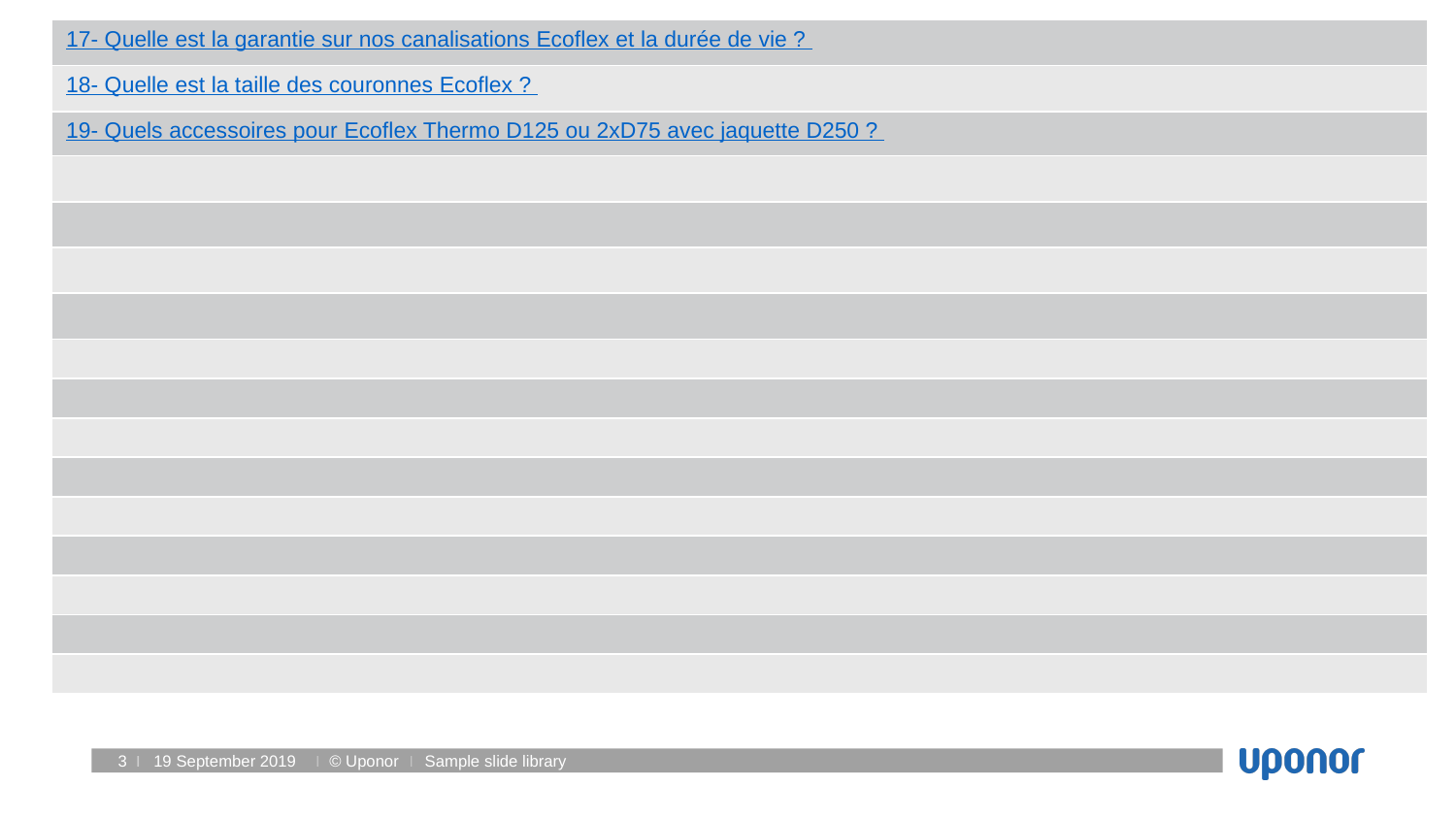

| 17- Quelle est la garantie sur nos canalisations Ecoflex et la durée de vie ? |
| --- |
| 18- Quelle est la taille des couronnes Ecoflex ? |
| 19- Quels accessoires pour Ecoflex Thermo D125 ou 2xD75 avec jaquette D250 ? |
|  |
|  |
|  |
|  |
|  |
|  |
|  |
|  |
|  |
|  |
|  |
|  |
|  |
#

19 September 2019
Sample slide library